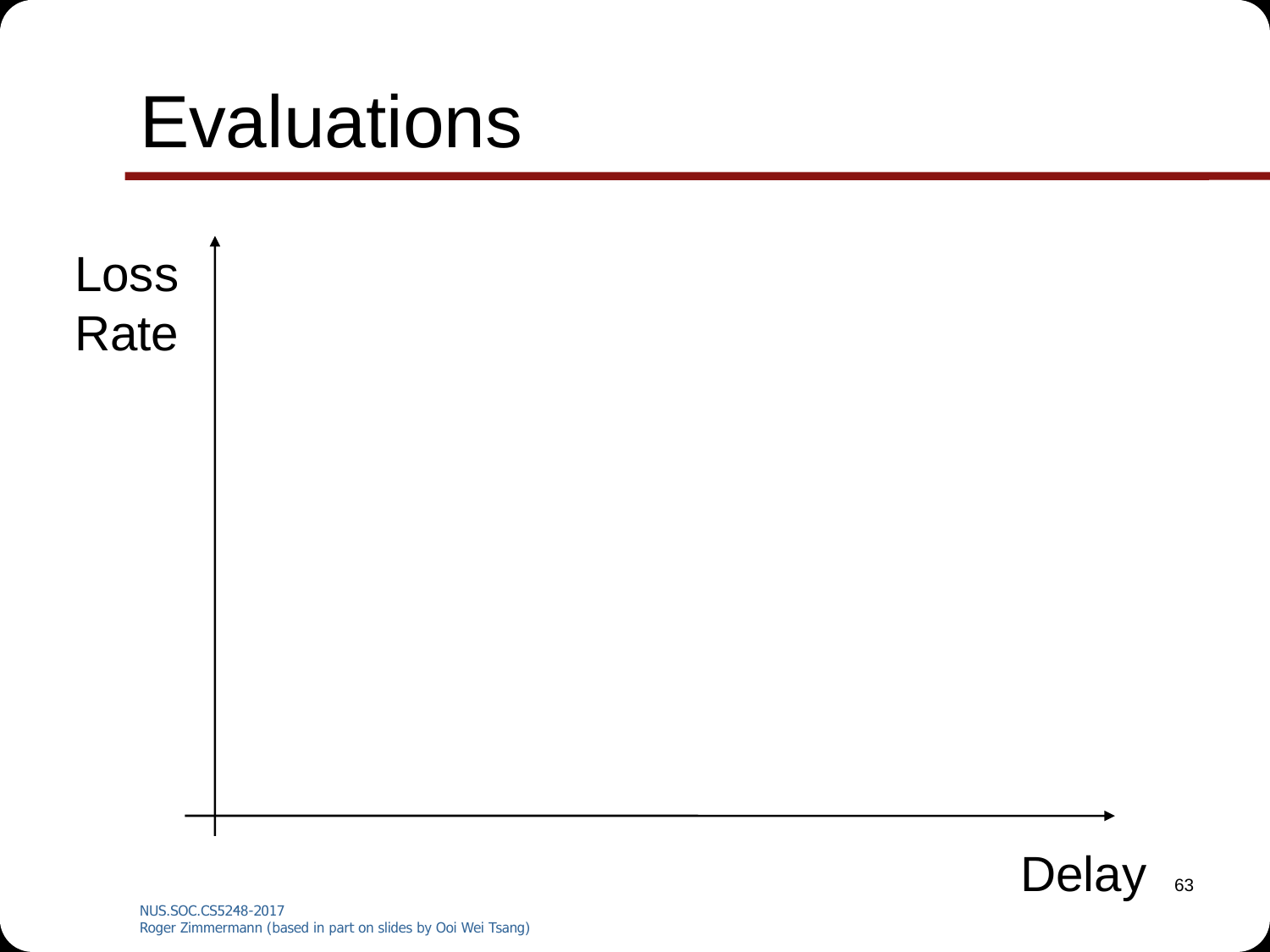

# Evaluations
Loss
Rate

Delay

63
NUS.SOC.CS5248-2017
Roger Zimmermann (based in part on slides by Ooi Wei Tsang)